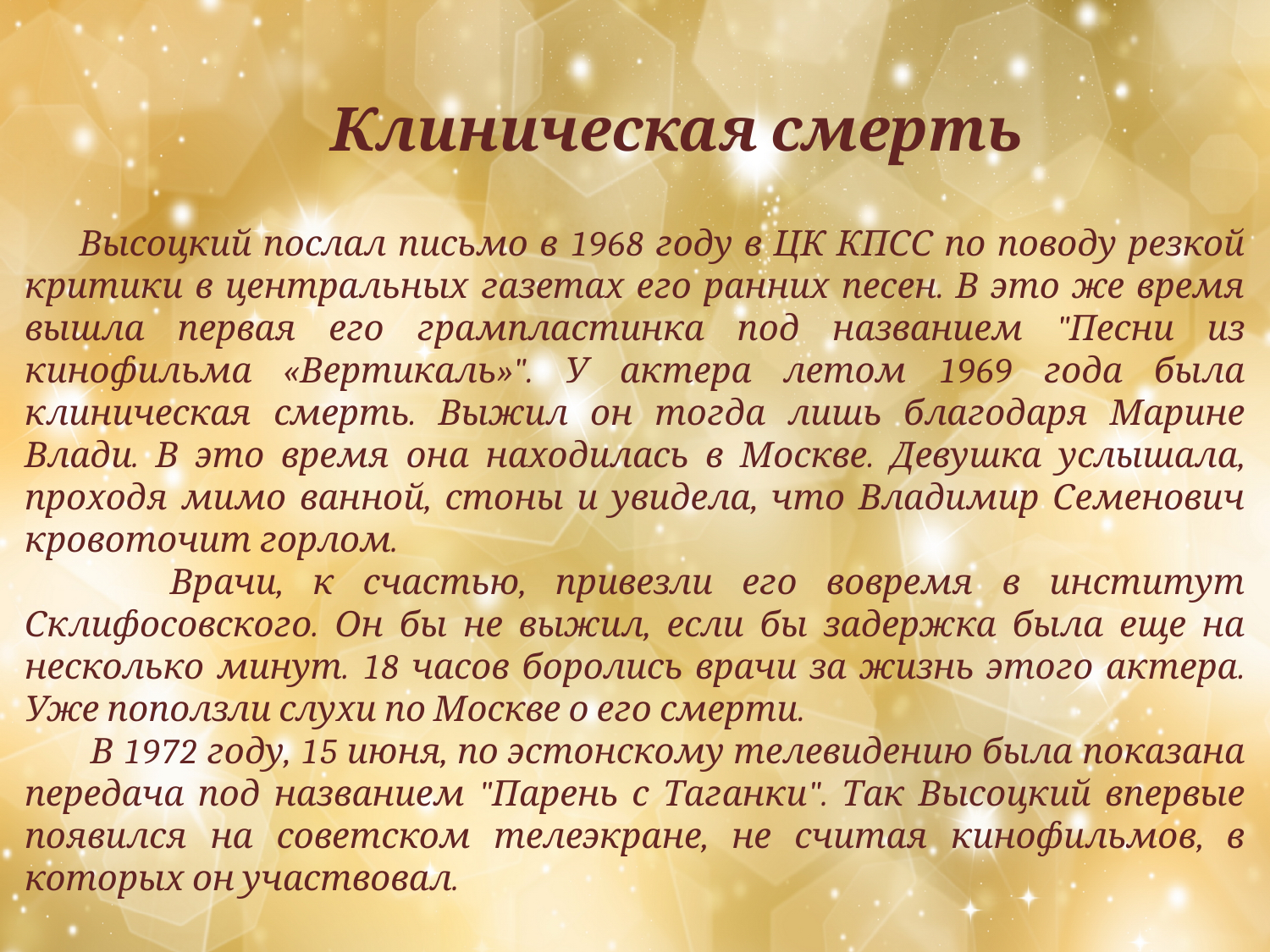

# Клиническая смерть
     Высоцкий послал письмо в 1968 году в ЦК КПСС по поводу резкой критики в центральных газетах его ранних песен. В это же время вышла первая его грампластинка под названием "Песни из кинофильма «Вертикаль»". У актера летом 1969 года была клиническая смерть. Выжил он тогда лишь благодаря Марине Влади. В это время она находилась в Москве. Девушка услышала, проходя мимо ванной, стоны и увидела, что Владимир Семенович кровоточит горлом.
     Врачи, к счастью, привезли его вовремя в институт Склифосовского. Он бы не выжил, если бы задержка была еще на несколько минут. 18 часов боролись врачи за жизнь этого актера. Уже поползли слухи по Москве о его смерти.
       В 1972 году, 15 июня, по эстонскому телевидению была показана передача под названием "Парень с Таганки". Так Высоцкий впервые появился на советском телеэкране, не считая кинофильмов, в которых он участвовал.